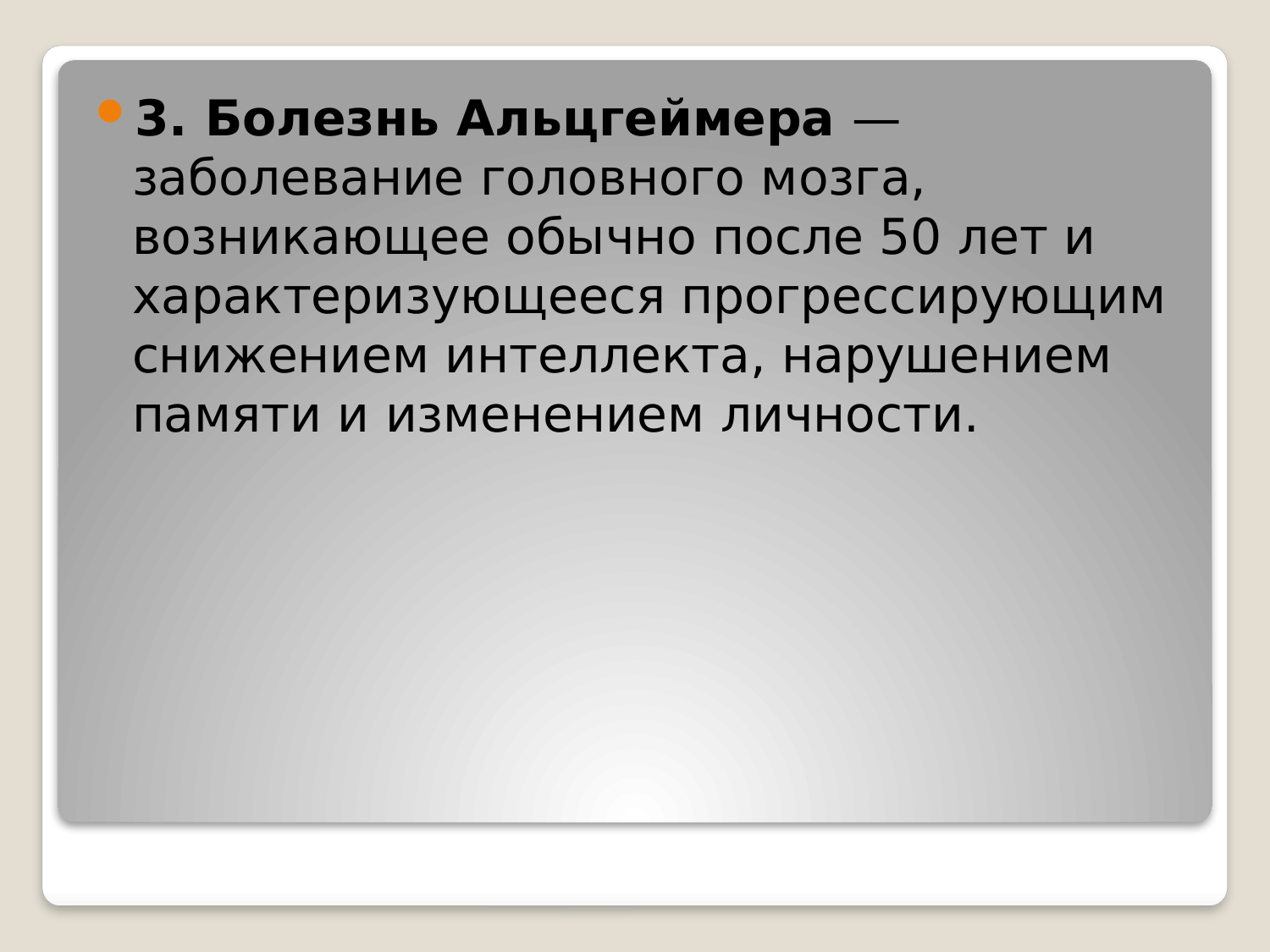

3. Болезнь Альцгеймера — заболевание головного мозга, возникающее обычно после 50 лет и характеризующееся прогрессирующим снижением интеллекта, нарушением памяти и изменением личности.
#